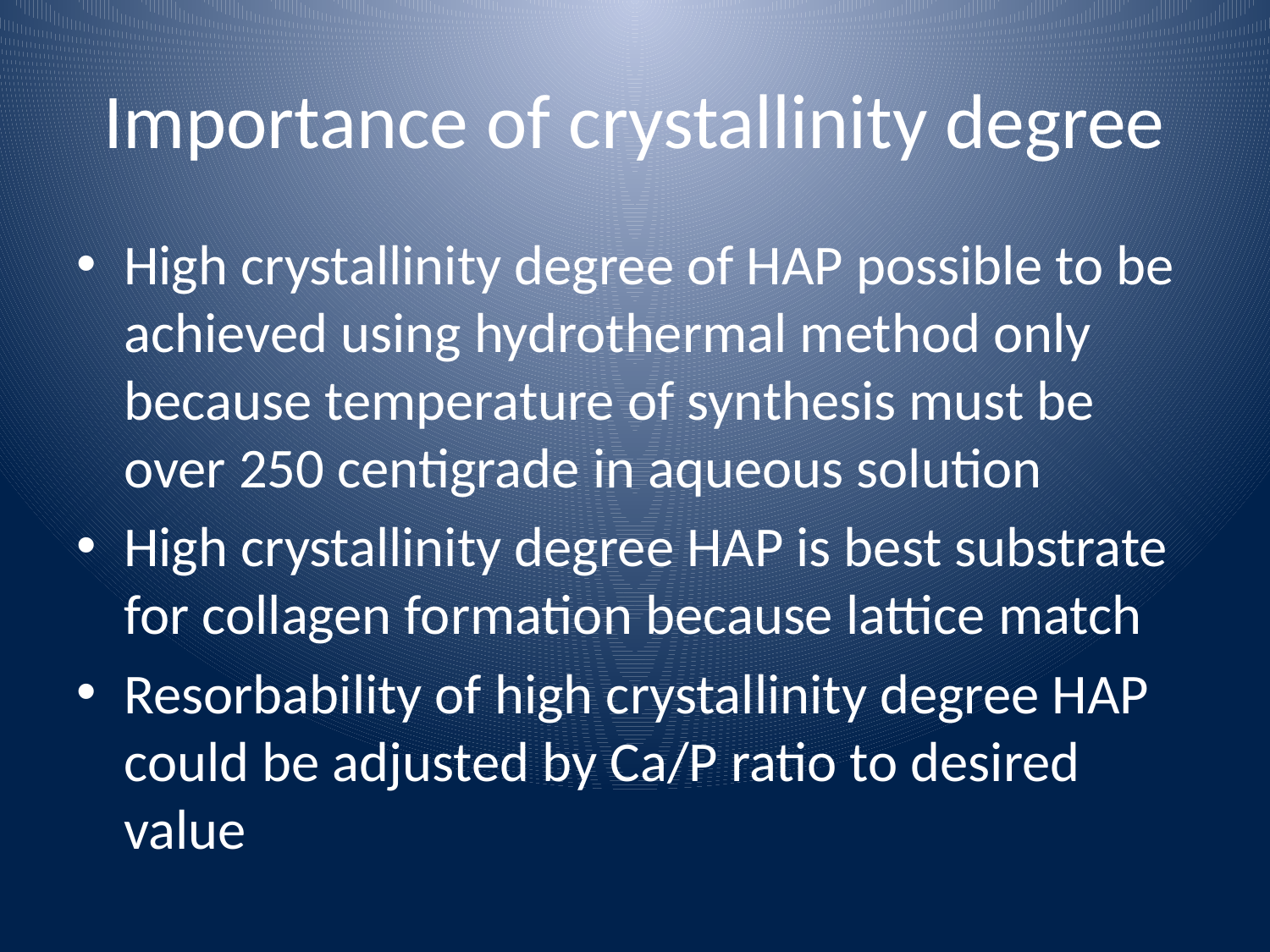

# Importance of crystallinity degree
High crystallinity degree of HAP possible to be achieved using hydrothermal method only because temperature of synthesis must be over 250 centigrade in aqueous solution
High crystallinity degree HAP is best substrate for collagen formation because lattice match
Resorbability of high crystallinity degree HAP could be adjusted by Ca/P ratio to desired value